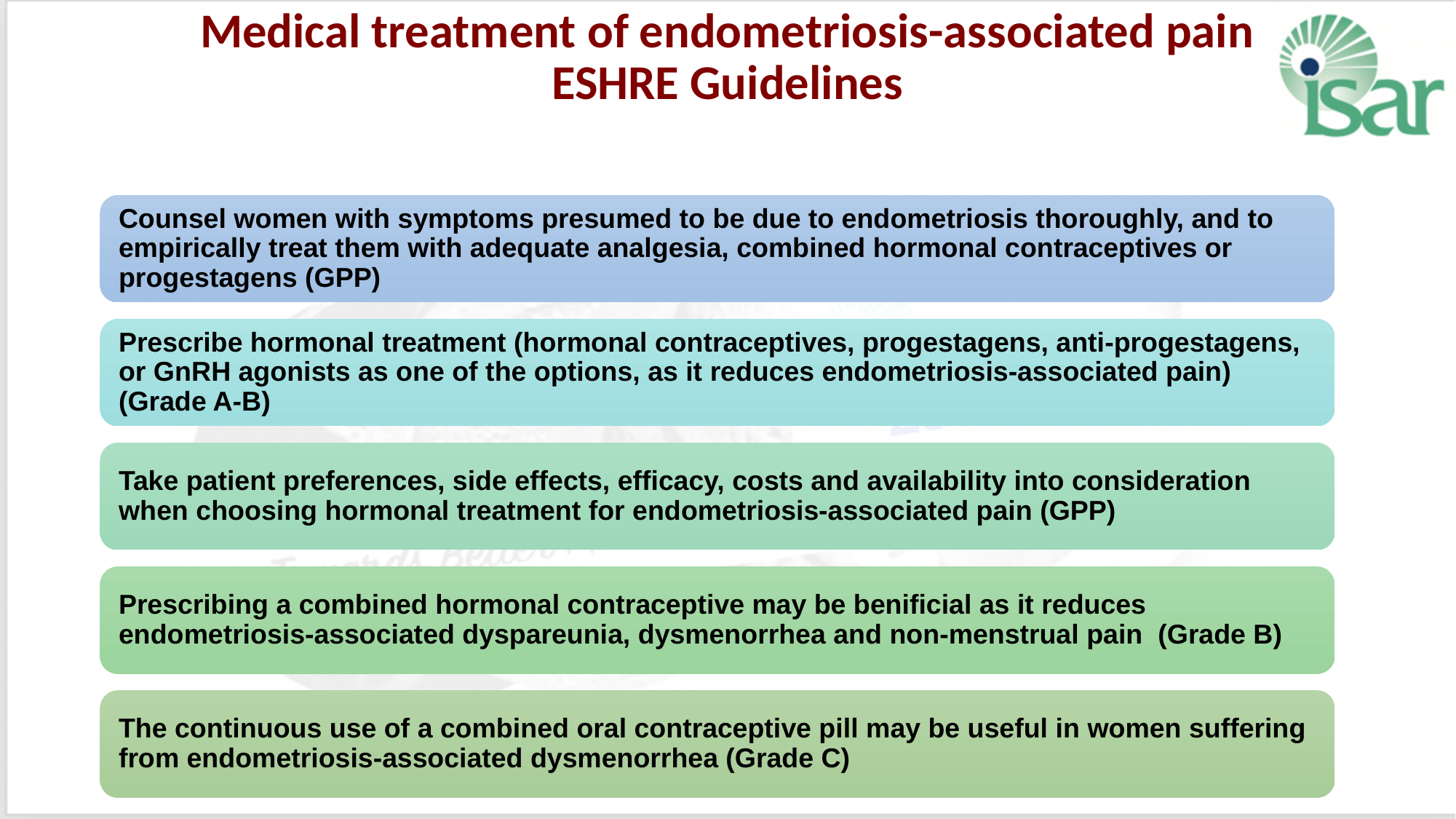

# Medical treatment of endometriosis-associated pain ESHRE Guidelines
Counsel women with symptoms presumed to be due to endometriosis thoroughly, and to empirically treat them with adequate analgesia, combined hormonal contraceptives or progestagens (GPP)
Prescribe hormonal treatment (hormonal contraceptives, progestagens, anti-progestagens, or GnRH agonists as one of the options, as it reduces endometriosis-associated pain) (Grade A-B)
Take patient preferences, side effects, efficacy, costs and availability into consideration when choosing hormonal treatment for endometriosis-associated pain (GPP)
Prescribing a combined hormonal contraceptive may be benificial as it reduces endometriosis-associated dyspareunia, dysmenorrhea and non-menstrual pain  (Grade B)
The continuous use of a combined oral contraceptive pill may be useful in women suffering from endometriosis-associated dysmenorrhea (Grade C)